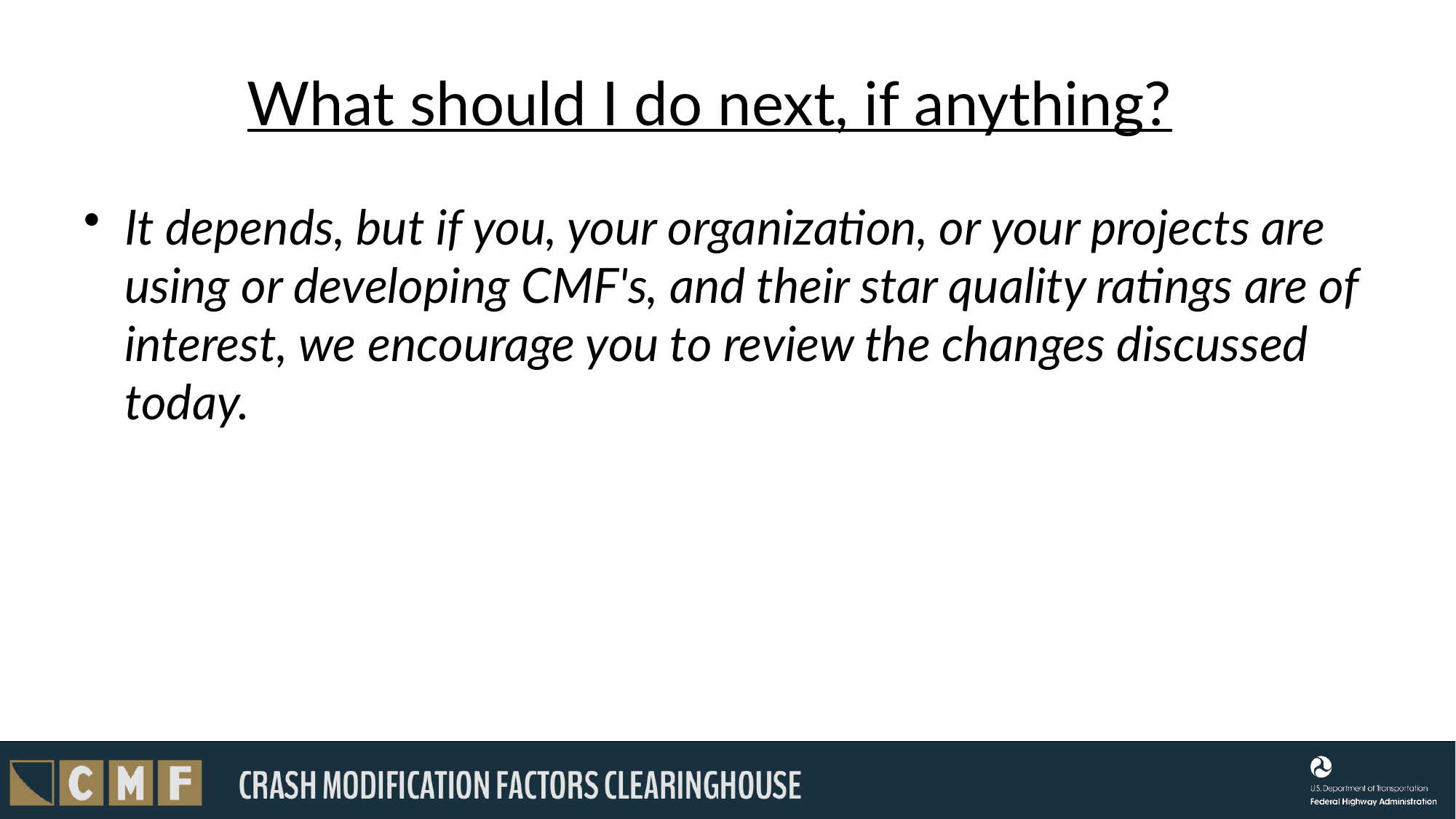

# What should I do next, if anything?
It depends, but if you, your organization, or your projects are using or developing CMF's, and their star quality ratings are of interest, we encourage you to review the changes discussed today.